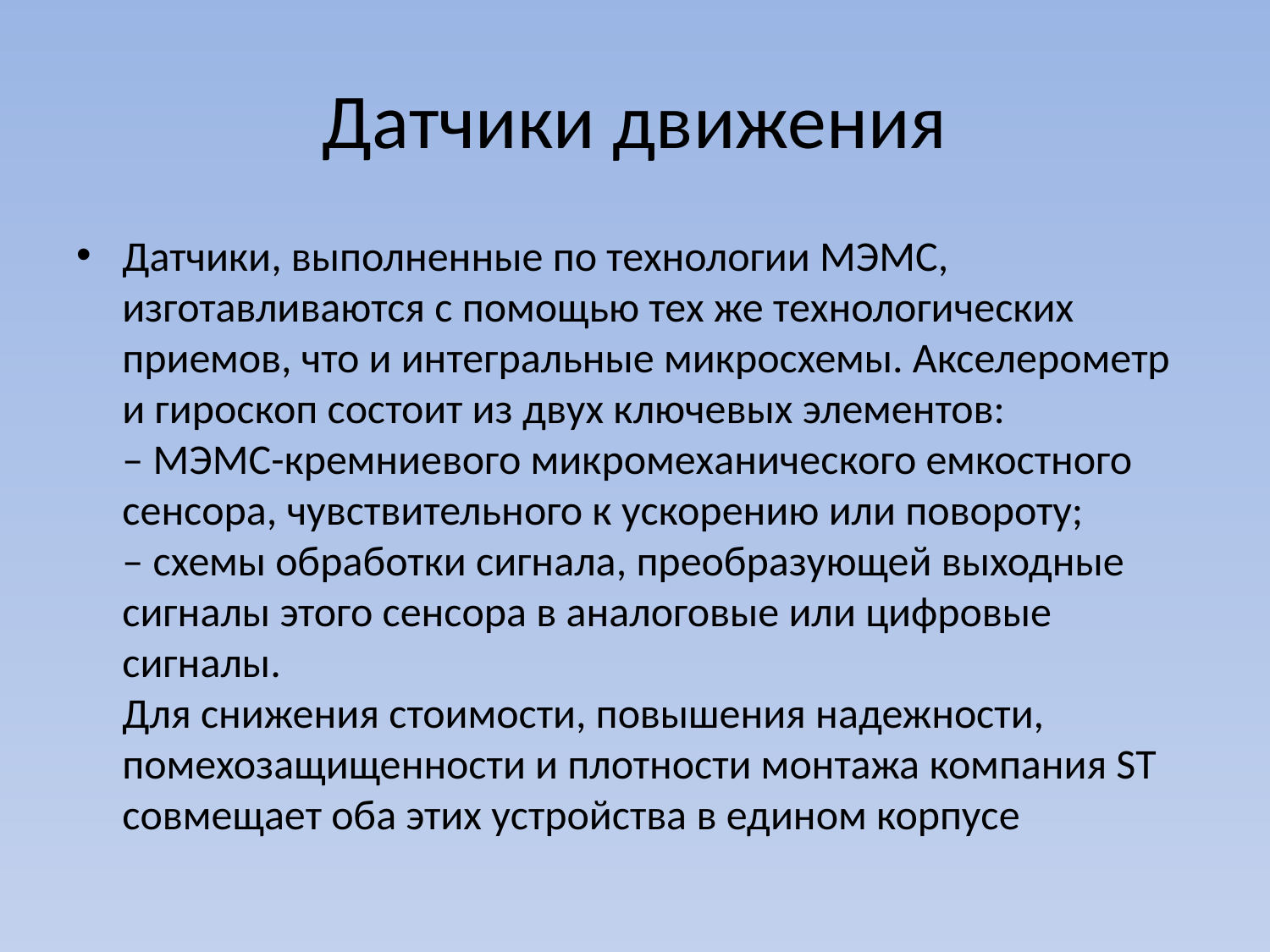

# Датчики движения
Датчики, выполненные по технологии МЭМС, изготавливаются с помощью тех же технологических приемов, что и интегральные микросхемы. Акселерометр и гироскоп состоит из двух ключевых элементов: 
– МЭМС-кремниевого микромеханического емкостного сенсора, чувствительного к ускорению или повороту; 
– схемы обработки сигнала, преобразующей выходные сигналы этого сенсора в аналоговые или цифровые сигналы.
Для снижения стоимости, повышения надежности, помехозащищенности и плотности монтажа компания ST совмещает оба этих устройства в едином корпусе